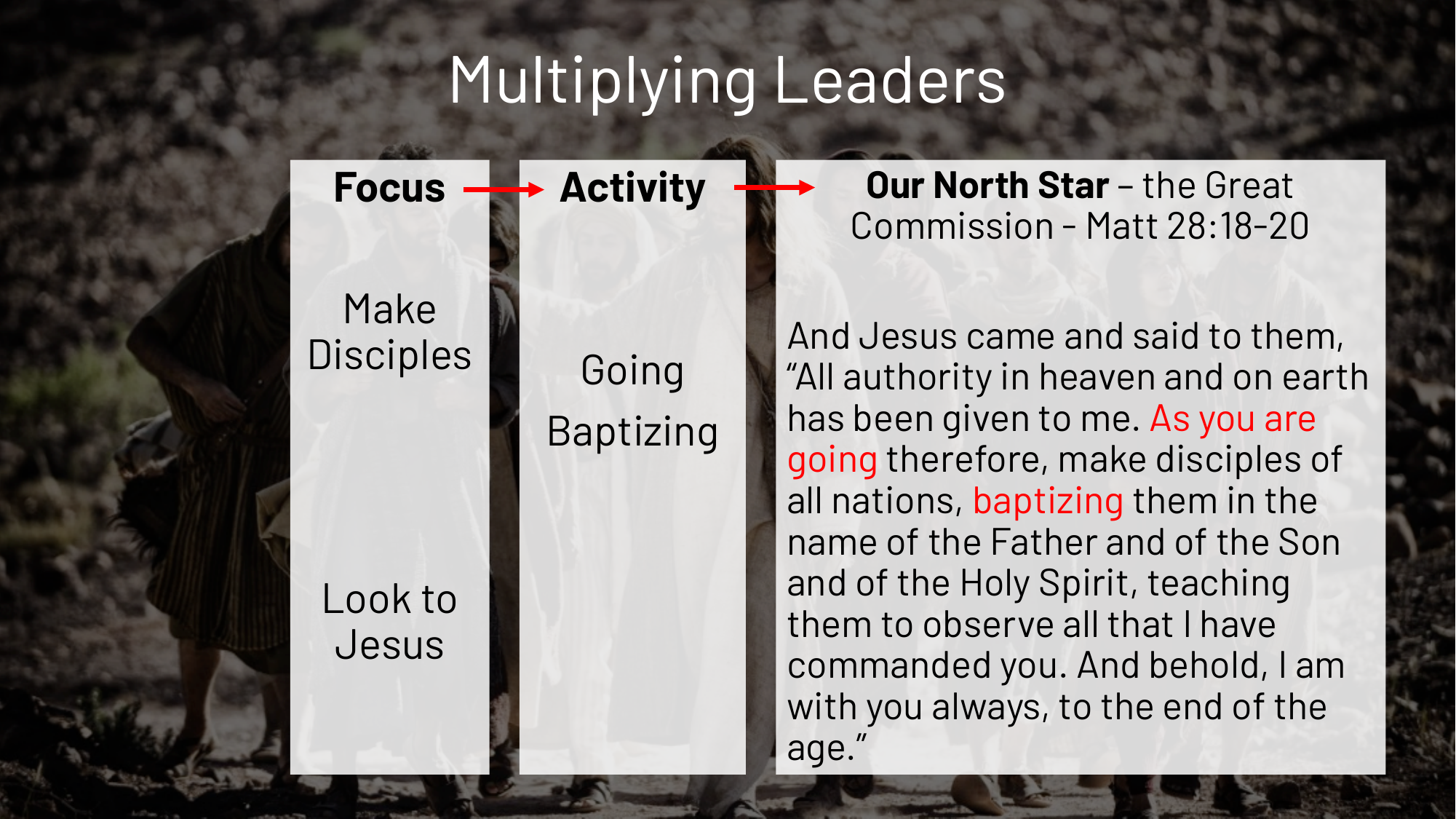

# Multiplying Leaders
Focus

Make Disciples

Look to Jesus
Activity

Going
Baptizing

Our North Star – the Great Commission - Matt 28:18-20

And Jesus came and said to them, “All authority in heaven and on earth has been given to me. As you are going therefore, make disciples of all nations, baptizing them in the name of the Father and of the Son and of the Holy Spirit, teaching them to observe all that I have commanded you. And behold, I am with you always, to the end of the age.”